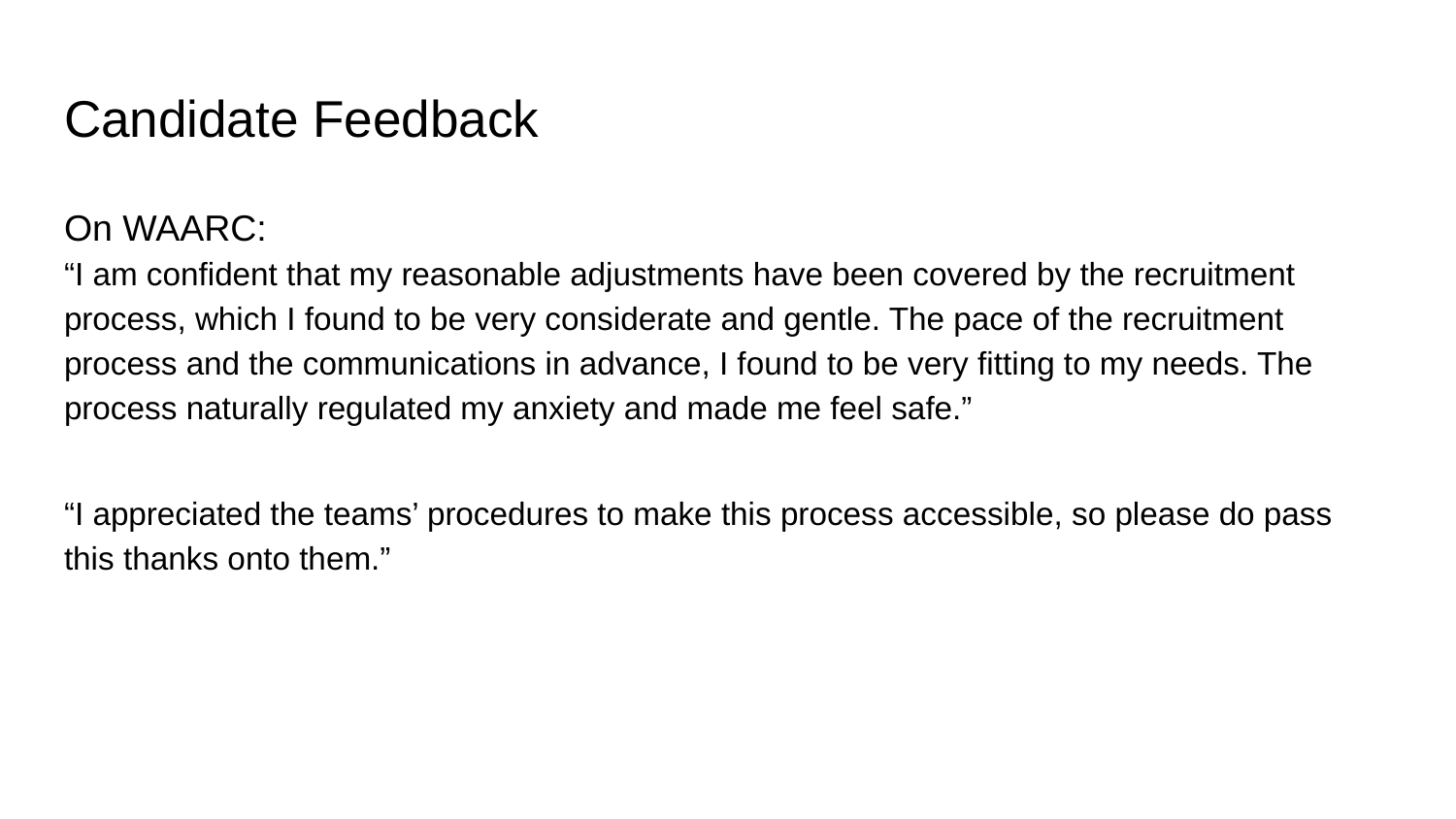

# Candidate Feedback
On WAARC:
“I am confident that my reasonable adjustments have been covered by the recruitment process, which I found to be very considerate and gentle. The pace of the recruitment process and the communications in advance, I found to be very fitting to my needs. The process naturally regulated my anxiety and made me feel safe.”

“I appreciated the teams’ procedures to make this process accessible, so please do pass this thanks onto them.”